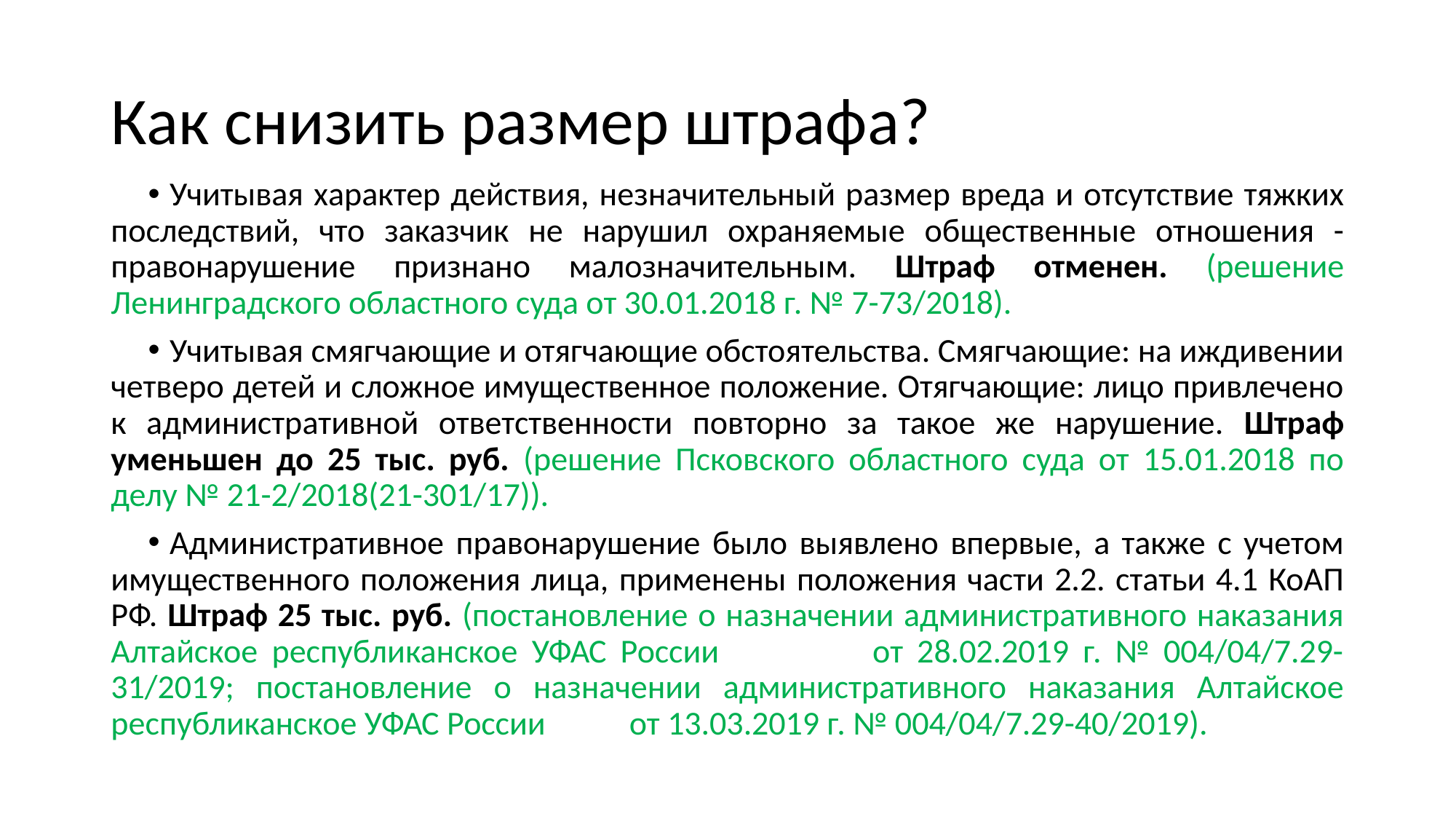

# Как снизить размер штрафа?
Учитывая характер действия, незначительный размер вреда и отсутствие тяжких последствий, что заказчик не нарушил охраняемые общественные отношения - правонарушение признано малозначительным. Штраф отменен. (решение Ленинградского областного суда от 30.01.2018 г. № 7-73/2018).
Учитывая смягчающие и отягчающие обстоятельства. Смягчающие: на иждивении четверо детей и сложное имущественное положение. Отягчающие: лицо привлечено к административной ответственности повторно за такое же нарушение. Штраф уменьшен до 25 тыс. руб. (решение Псковского областного суда от 15.01.2018 по делу № 21-2/2018(21-301/17)).
Административное правонарушение было выявлено впервые, а также с учетом имущественного положения лица, применены положения части 2.2. статьи 4.1 КоАП РФ. Штраф 25 тыс. руб. (постановление о назначении административного наказания Алтайское республиканское УФАС России           от 28.02.2019 г. № 004/04/7.29-31/2019; постановление о назначении административного наказания Алтайское республиканское УФАС России           от 13.03.2019 г. № 004/04/7.29-40/2019).